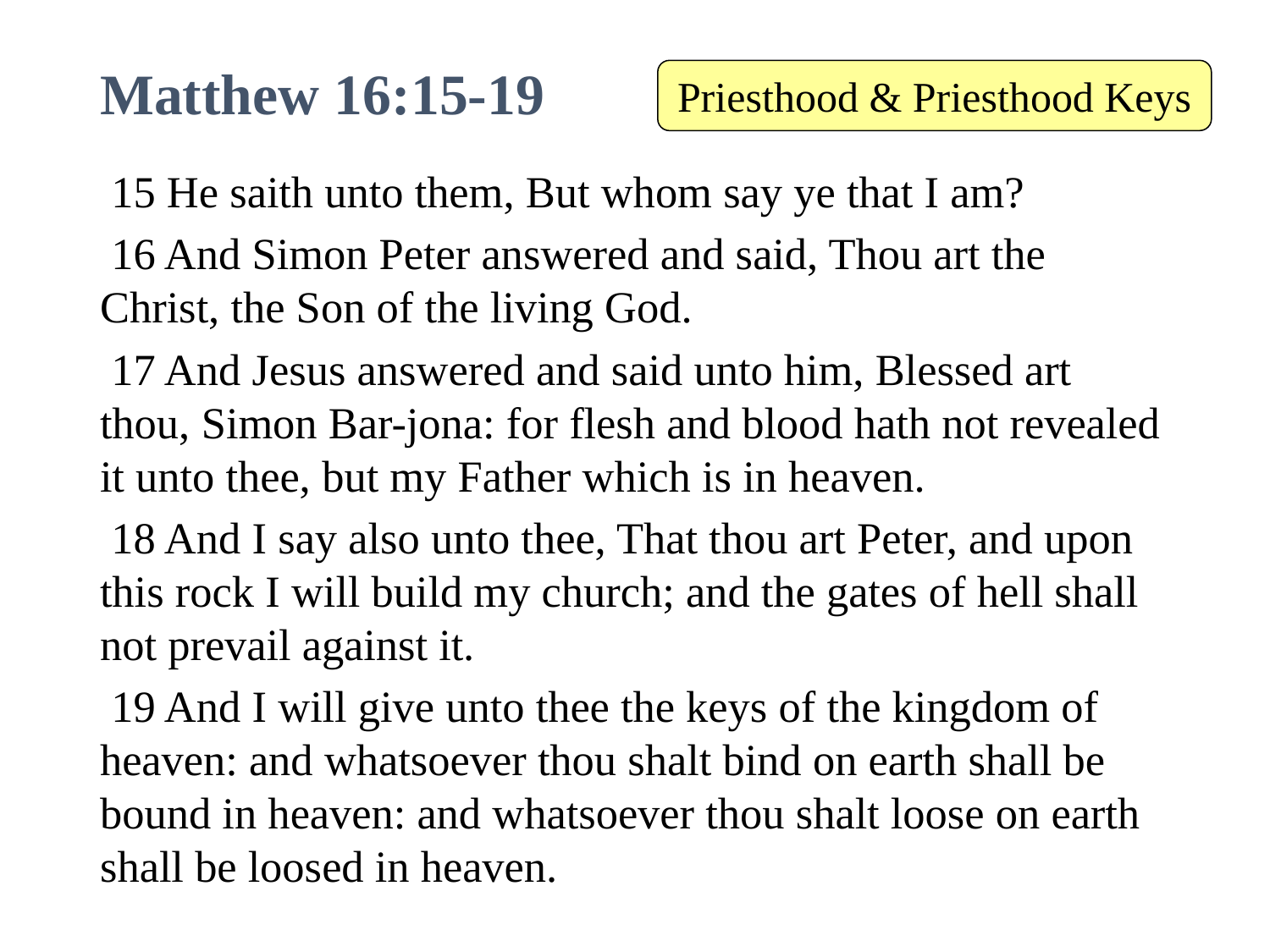

# Matthew 16:15-19
Priesthood & Priesthood Keys
 15 He saith unto them, But whom say ye that I am?
 16 And Simon Peter answered and said, Thou art the Christ, the Son of the living God.
 17 And Jesus answered and said unto him, Blessed art thou, Simon Bar-jona: for flesh and blood hath not revealed it unto thee, but my Father which is in heaven.
 18 And I say also unto thee, That thou art Peter, and upon this rock I will build my church; and the gates of hell shall not prevail against it.
 19 And I will give unto thee the keys of the kingdom of heaven: and whatsoever thou shalt bind on earth shall be bound in heaven: and whatsoever thou shalt loose on earth shall be loosed in heaven.